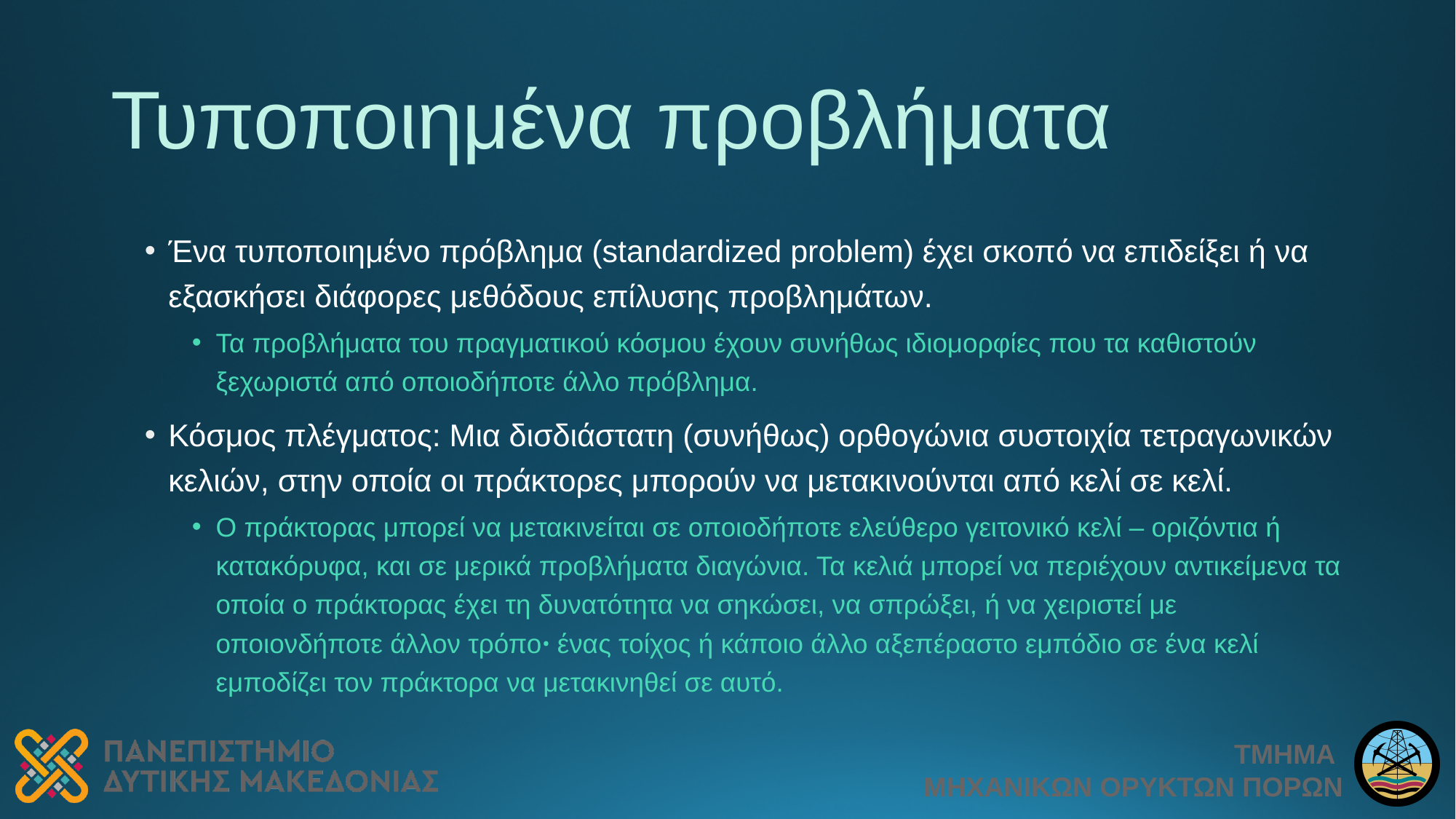

# Τυποποιημένα προβλήματα
Ένα τυποποιημένο πρόβλημα (standardized problem) έχει σκοπό να επιδείξει ή να εξασκήσει διάφορες μεθόδους επίλυσης προβλημάτων.
Τα προβλήματα του πραγματικού κόσμου έχουν συνήθως ιδιομορφίες που τα καθιστούν ξεχωριστά από οποιοδήποτε άλλο πρόβλημα.
Κόσμος πλέγματος: Μια δισδιάστατη (συνήθως) ορθογώνια συστοιχία τετραγωνικών κελιών, στην οποία οι πράκτορες μπορούν να μετακινούνται από κελί σε κελί.
Ο πράκτορας μπορεί να μετακινείται σε οποιοδήποτε ελεύθερο γειτονικό κελί – οριζόντια ή κατακόρυφα, και σε μερικά προβλήματα διαγώνια. Τα κελιά μπορεί να περιέχουν αντικείμενα τα οποία ο πράκτορας έχει τη δυνατότητα να σηκώσει, να σπρώξει, ή να χειριστεί με οποιονδήποτε άλλον τρόποꞏ ένας τοίχος ή κάποιο άλλο αξεπέραστο εμπόδιο σε ένα κελί εμποδίζει τον πράκτορα να μετακινηθεί σε αυτό.